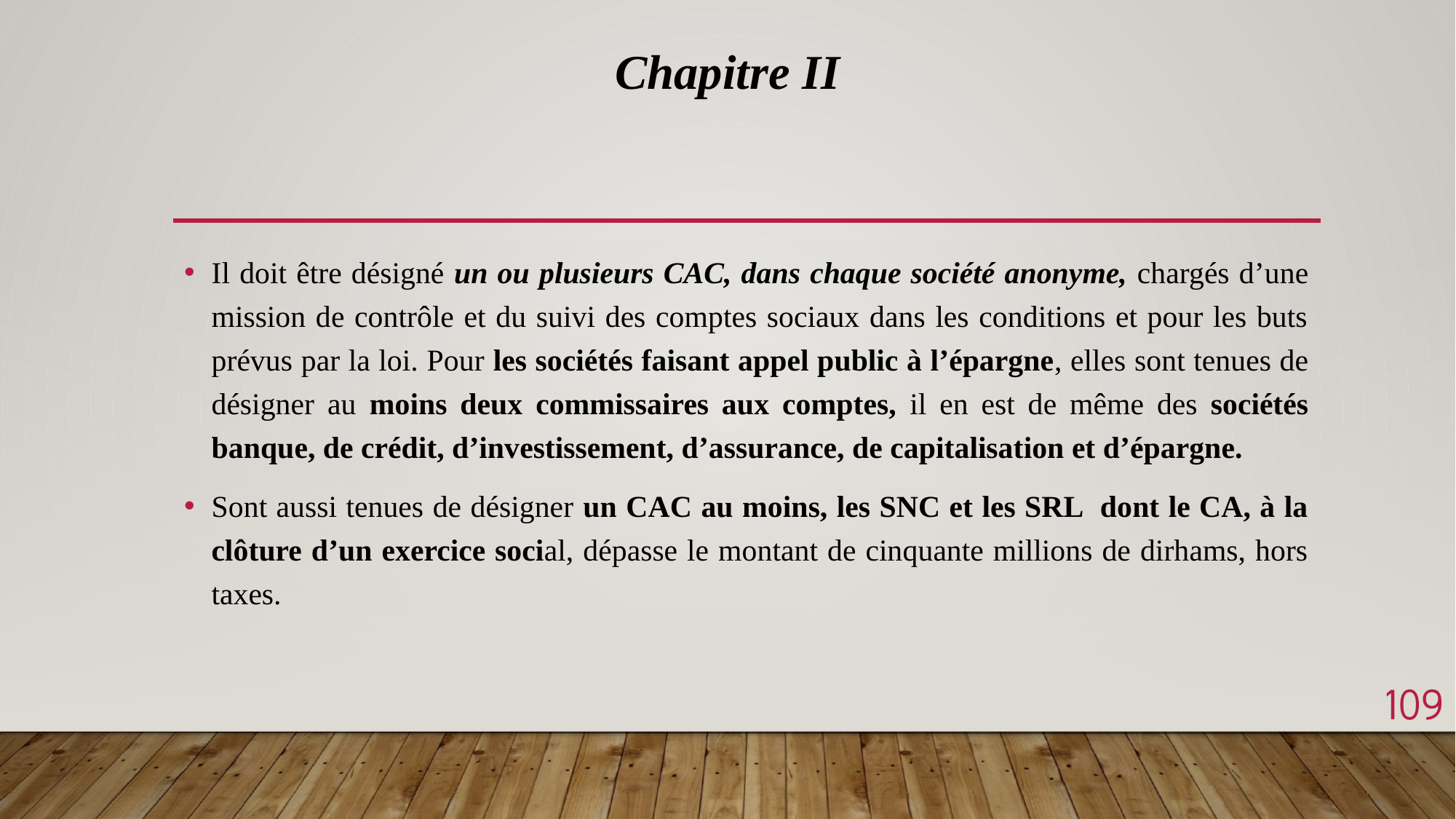

Chapitre II
Il doit être désigné un ou plusieurs CAC, dans chaque société anonyme, chargés d’une mission de contrôle et du suivi des comptes sociaux dans les conditions et pour les buts prévus par la loi. Pour les sociétés faisant appel public à l’épargne, elles sont tenues de désigner au moins deux commissaires aux comptes, il en est de même des sociétés banque, de crédit, d’investissement, d’assurance, de capitalisation et d’épargne.
Sont aussi tenues de désigner un CAC au moins, les SNC et les SRL  dont le CA, à la clôture d’un exercice social, dépasse le montant de cinquante millions de dirhams, hors taxes.
109